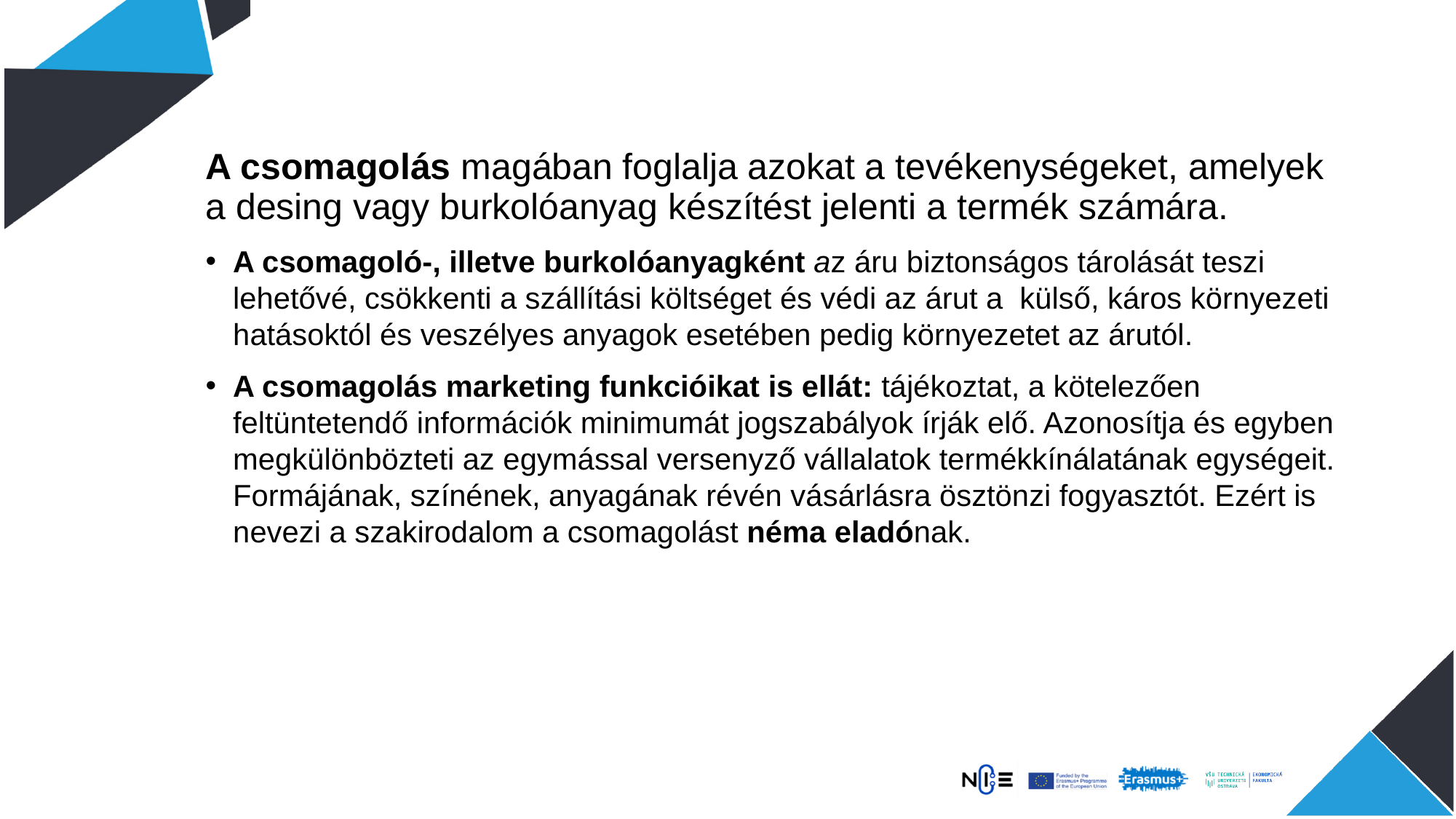

A csomagolás magában foglalja azokat a tevékenységeket, amelyek a desing vagy burkolóanyag készítést jelenti a termék számára.
A csomagoló-, illetve burkolóanyagként az áru biztonságos tárolását teszi lehetővé, csökkenti a szállítási költséget és védi az árut a  külső, káros környezeti hatásoktól és veszélyes anyagok esetében pedig környezetet az árutól.
A csomagolás marketing funkcióikat is ellát: tájékoztat, a kötelezően feltüntetendő információk minimumát jogszabályok írják elő. Azonosítja és egyben megkülönbözteti az egymással versenyző vállalatok termékkínálatának egységeit. Formájának, színének, anyagának révén vásárlásra ösztönzi fogyasztót. Ezért is nevezi a szakirodalom a csomagolást néma eladónak.